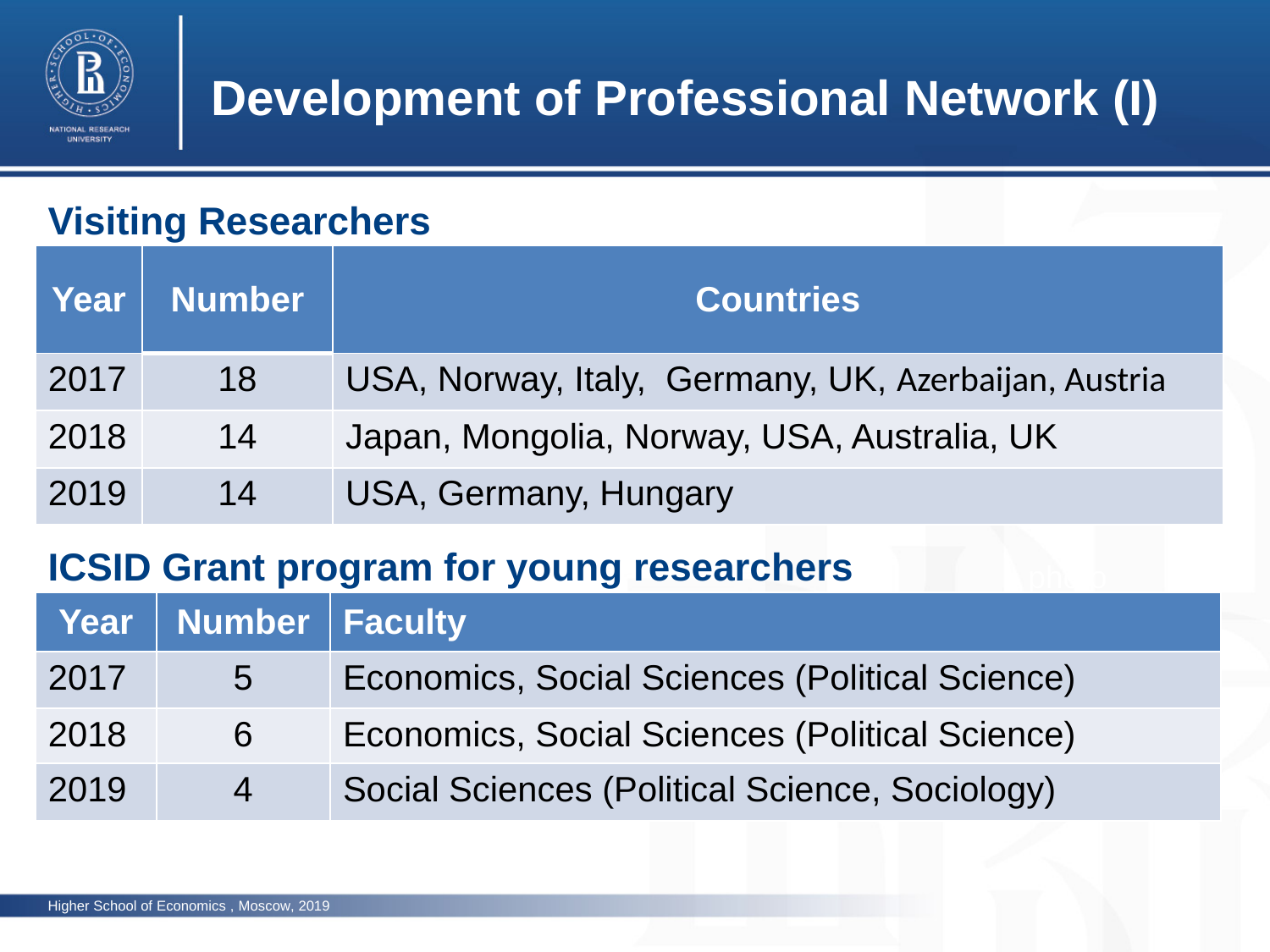

Development of Professional Network (I)
Visiting Researchers

| Year | Number | Countries |
| --- | --- | --- |
| 2017 | 18 | USA, Norway, Italy, Germany, UK, Azerbaijan, Austria |
| 2018 | 14 | Japan, Mongolia, Norway, USA, Australia, UK |
| 2019 | 14 | USA, Germany, Hungary |
photo
ICSID Grant program for young researchers

photo
| Year | Number | Faculty |
| --- | --- | --- |
| 2017 | 5 | Economics, Social Sciences (Political Science) |
| 2018 | 6 | Economics, Social Sciences (Political Science) |
| 2019 | 4 | Social Sciences (Political Science, Sociology) |
photo
Higher School of Economics , Moscow, 2019